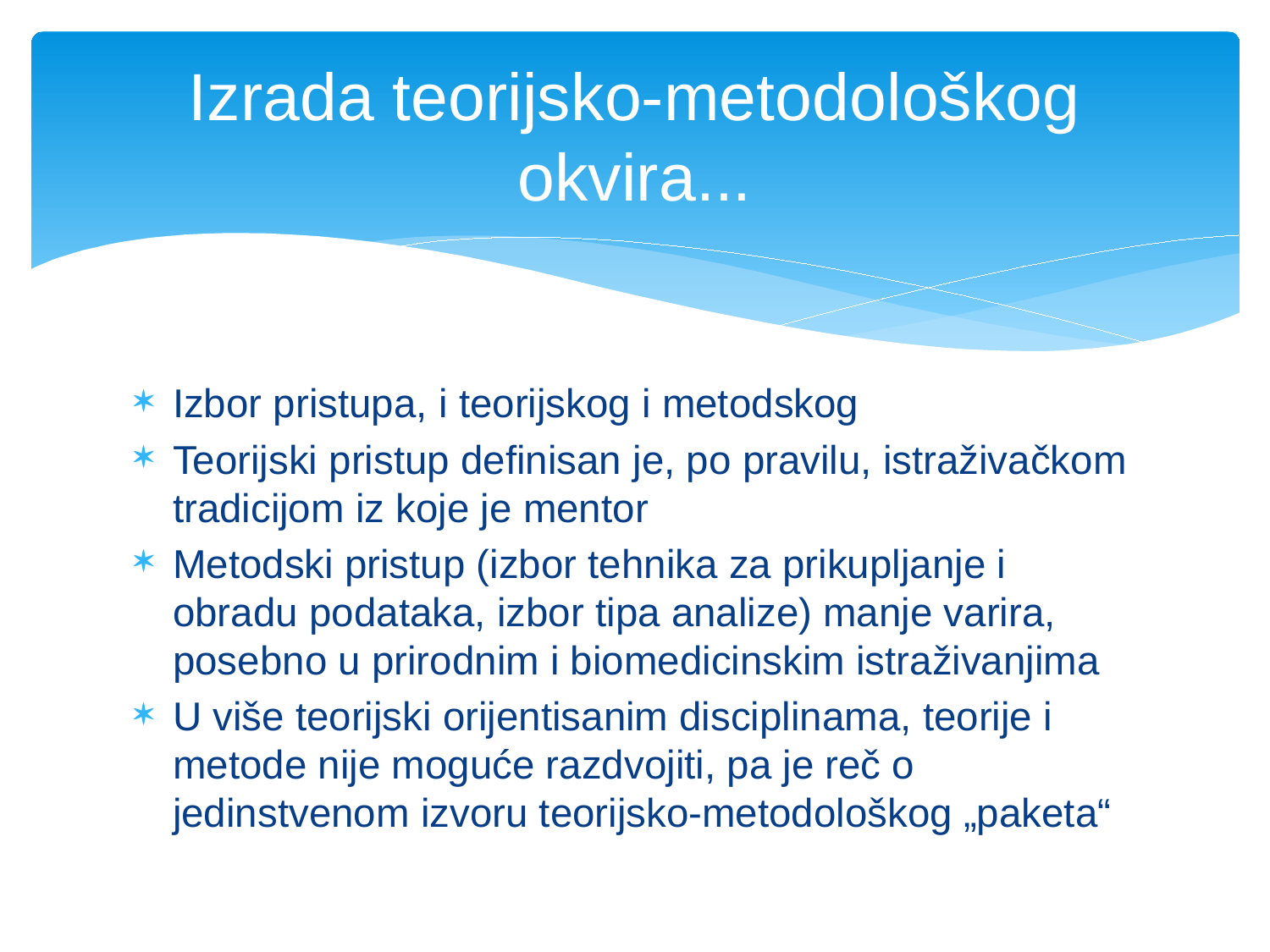

# Izrada teorijsko-metodološkog okvira...
Izbor pristupa, i teorijskog i metodskog
Teorijski pristup definisan je, po pravilu, istraživačkom tradicijom iz koje je mentor
Metodski pristup (izbor tehnika za prikupljanje i obradu podataka, izbor tipa analize) manje varira, posebno u prirodnim i biomedicinskim istraživanjima
U više teorijski orijentisanim disciplinama, teorije i metode nije moguće razdvojiti, pa je reč o jedinstvenom izvoru teorijsko-metodološkog „paketa“